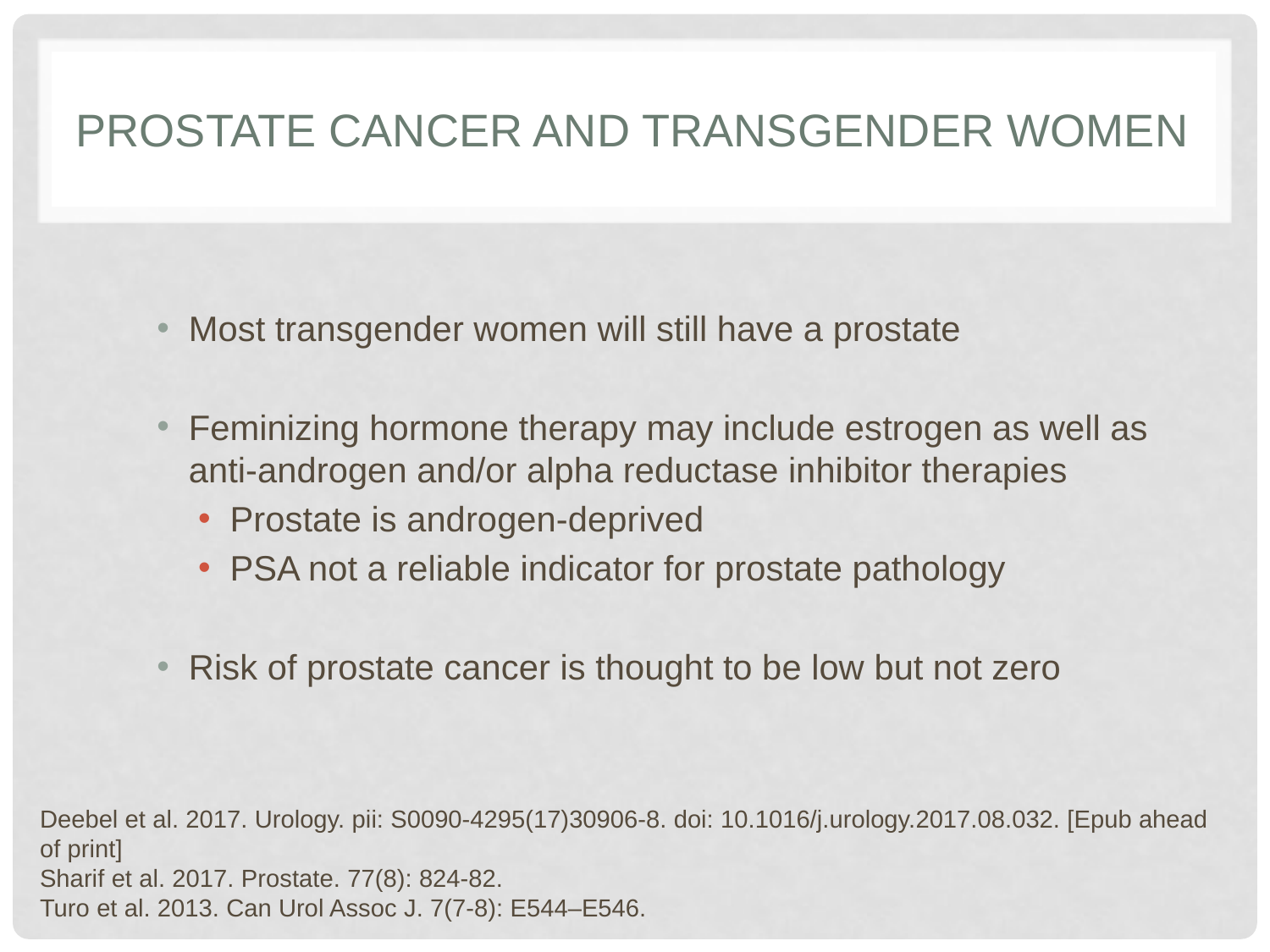

# Prostate cancer And Transgender Women
Most transgender women will still have a prostate

Feminizing hormone therapy may include estrogen as well as anti-androgen and/or alpha reductase inhibitor therapies
Prostate is androgen-deprived
PSA not a reliable indicator for prostate pathology

Risk of prostate cancer is thought to be low but not zero
Deebel et al. 2017. Urology. pii: S0090-4295(17)30906-8. doi: 10.1016/j.urology.2017.08.032. [Epub ahead of print]
Sharif et al. 2017. Prostate. 77(8): 824-82.
Turo et al. 2013. Can Urol Assoc J. 7(7-8): E544–E546.